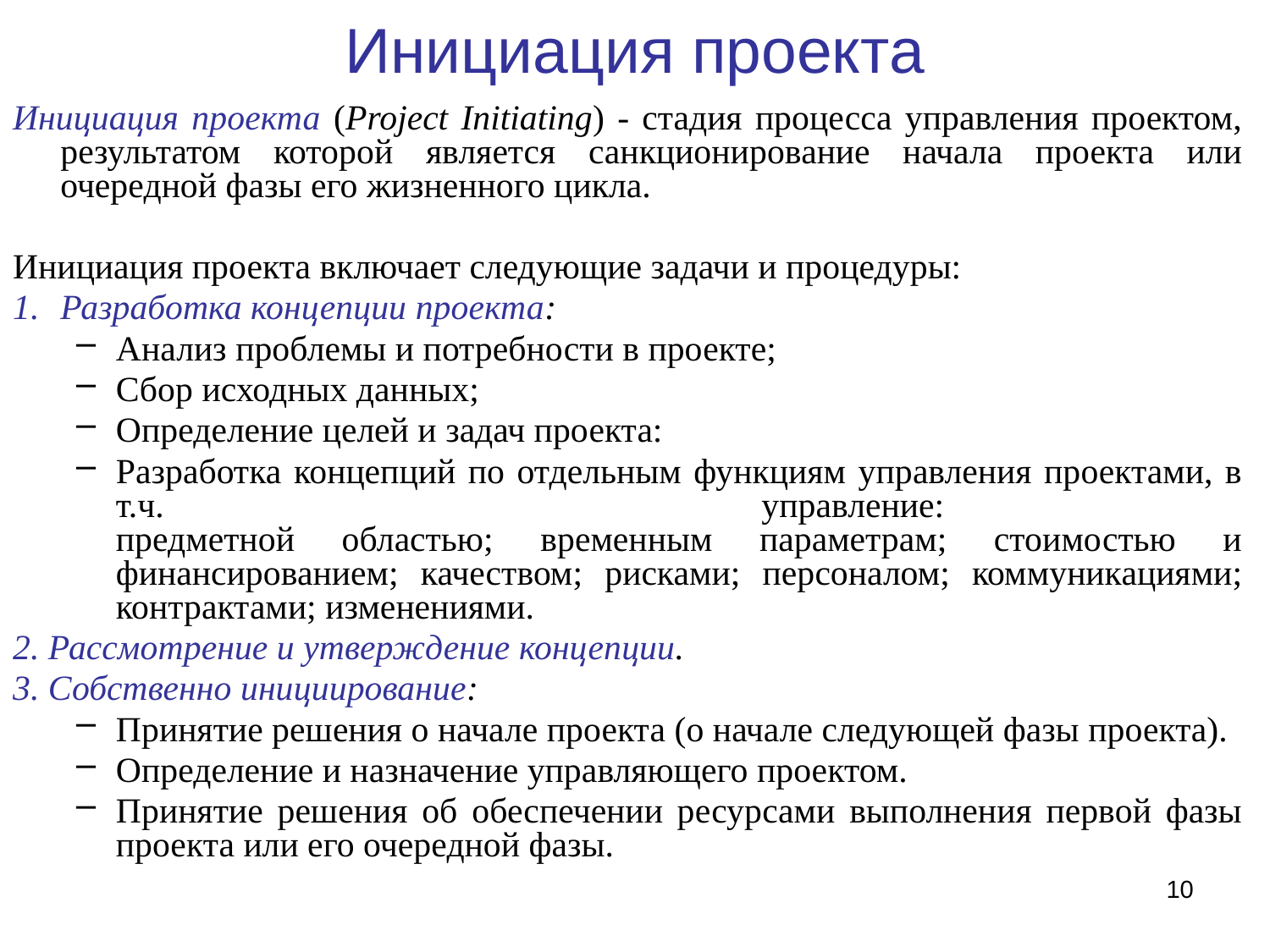

# Инициация проекта
Инициация проекта (Project Initiating) - стадия процесса управления проектом, результатом которой является санкционирование начала проекта или очередной фазы его жизненного цикла.

Инициация проекта включает следующие задачи и процедуры:
1.	Разработка концепции проекта:
Анализ проблемы и потребности в проекте;
Сбор исходных данных;
Определение целей и задач проекта:
Разработка концепций по отдельным функциям управления проектами, в т.ч.  управление:
предметной областью; временным параметрам; стоимостью и финансированием; качеством; рисками; персоналом; коммуникациями; контрактами; изменениями.
2. Рассмотрение и утверждение концепции.
3. Собственно инициирование:
Принятие решения о начале проекта (о начале следующей фазы проекта).
Определение и назначение управляющего проектом.
Принятие решения об обеспечении ресурсами выполнения первой фазы проекта или его очередной фазы.
10